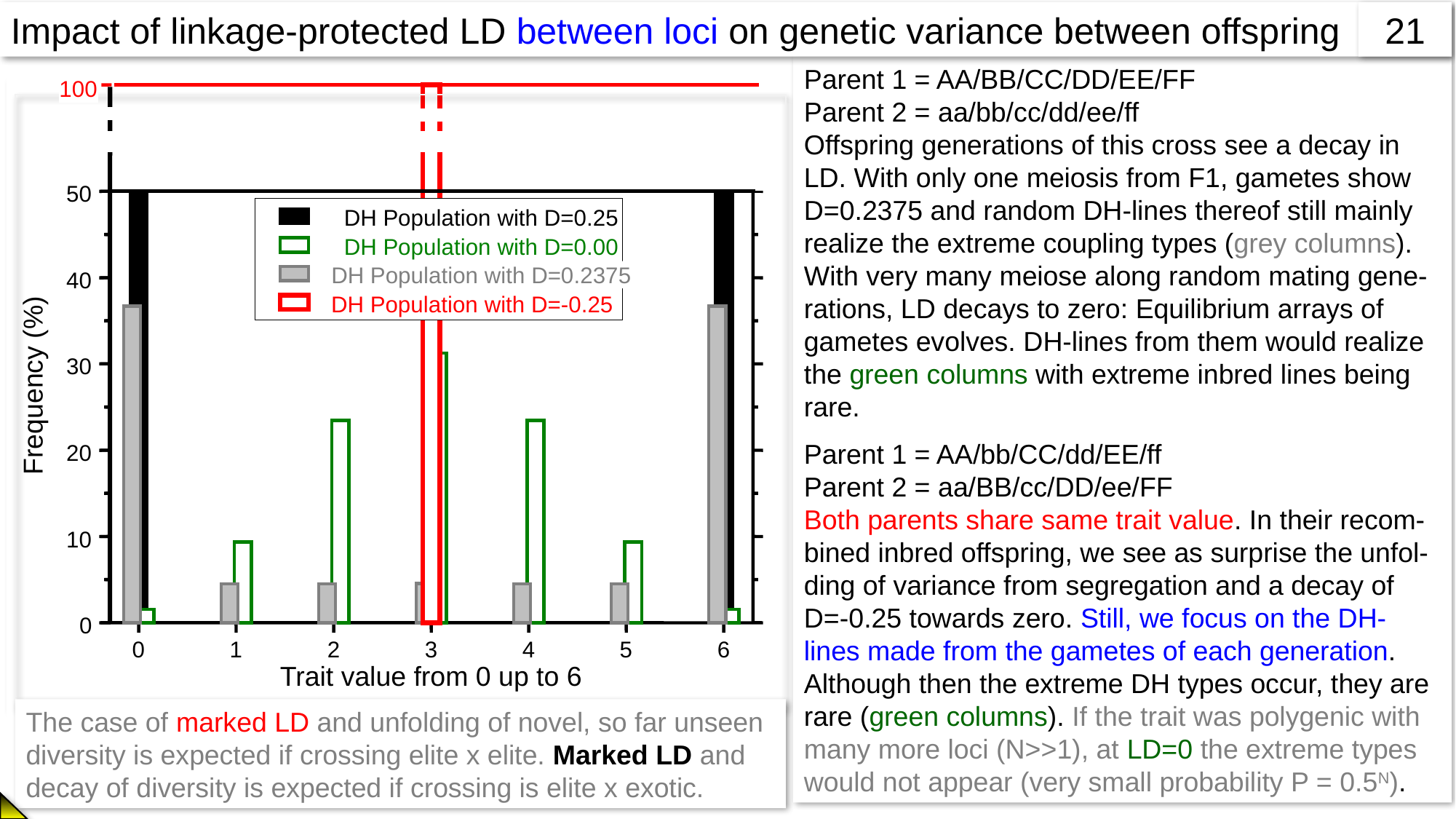

21
21
Impact of linkage-protected LD between loci on genetic variance between offspring

50

DH Population with D=0.25

DH Population with D=0.00

DH Population with D=0.2375
40

DH Population with D=-0.25

30

Frequency (%)

20

10

0

0
1
2
3
4
5
6
Trait value from 0 up to 6

100

Parent 1 = AA/BB/CC/DD/EE/FF
Parent 2 = aa/bb/cc/dd/ee/ff
Offspring generations of this cross see a decay in LD. With only one meiosis from F1, gametes show D=0.2375 and random DH-lines thereof still mainly realize the extreme coupling types (grey columns). With very many meiose along random mating gene-rations, LD decays to zero: Equilibrium arrays of gametes evolves. DH-lines from them would realize the green columns with extreme inbred lines being rare.

Parent 1 = AA/bb/CC/dd/EE/ff
Parent 2 = aa/BB/cc/DD/ee/FF
Both parents share same trait value. In their recom-bined inbred offspring, we see as surprise the unfol-ding of variance from segregation and a decay of D=-0.25 towards zero. Still, we focus on the DH-lines made from the gametes of each generation. Although then the extreme DH types occur, they are rare (green columns). If the trait was polygenic with many more loci (N>>1), at LD=0 the extreme types would not appear (very small probability P = 0.5N).
The case of marked LD and unfolding of novel, so far unseen diversity is expected if crossing elite x elite. Marked LD and decay of diversity is expected if crossing is elite x exotic.